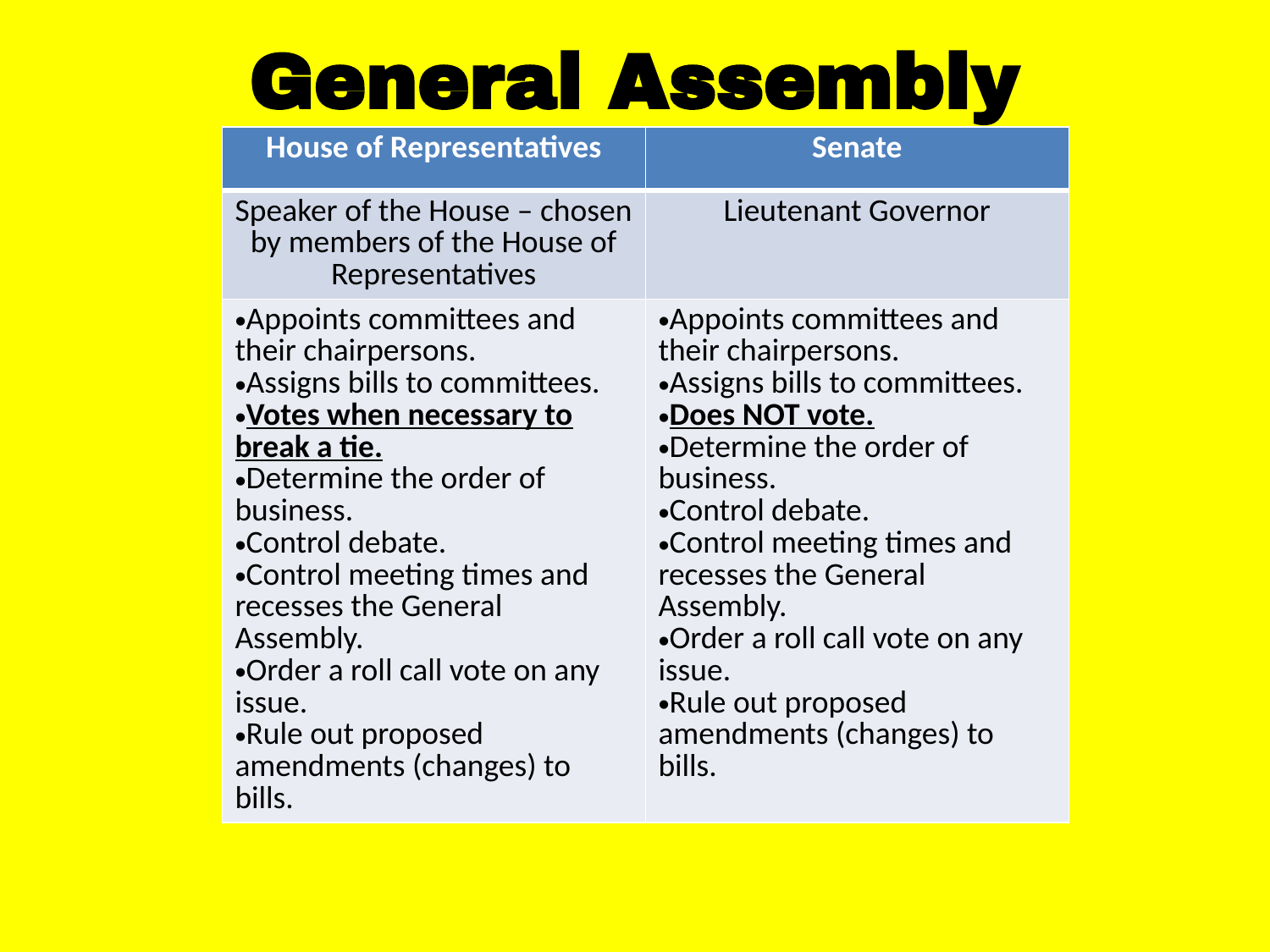

# General Assembly
| House of Representatives | Senate |
| --- | --- |
| Speaker of the House – chosen by members of the House of Representatives | Lieutenant Governor |
| Appoints committees and their chairpersons. Assigns bills to committees. Votes when necessary to break a tie. Determine the order of business. Control debate. Control meeting times and recesses the General Assembly. Order a roll call vote on any issue. Rule out proposed amendments (changes) to bills. | Appoints committees and their chairpersons. Assigns bills to committees. Does NOT vote. Determine the order of business. Control debate. Control meeting times and recesses the General Assembly. Order a roll call vote on any issue. Rule out proposed amendments (changes) to bills. |